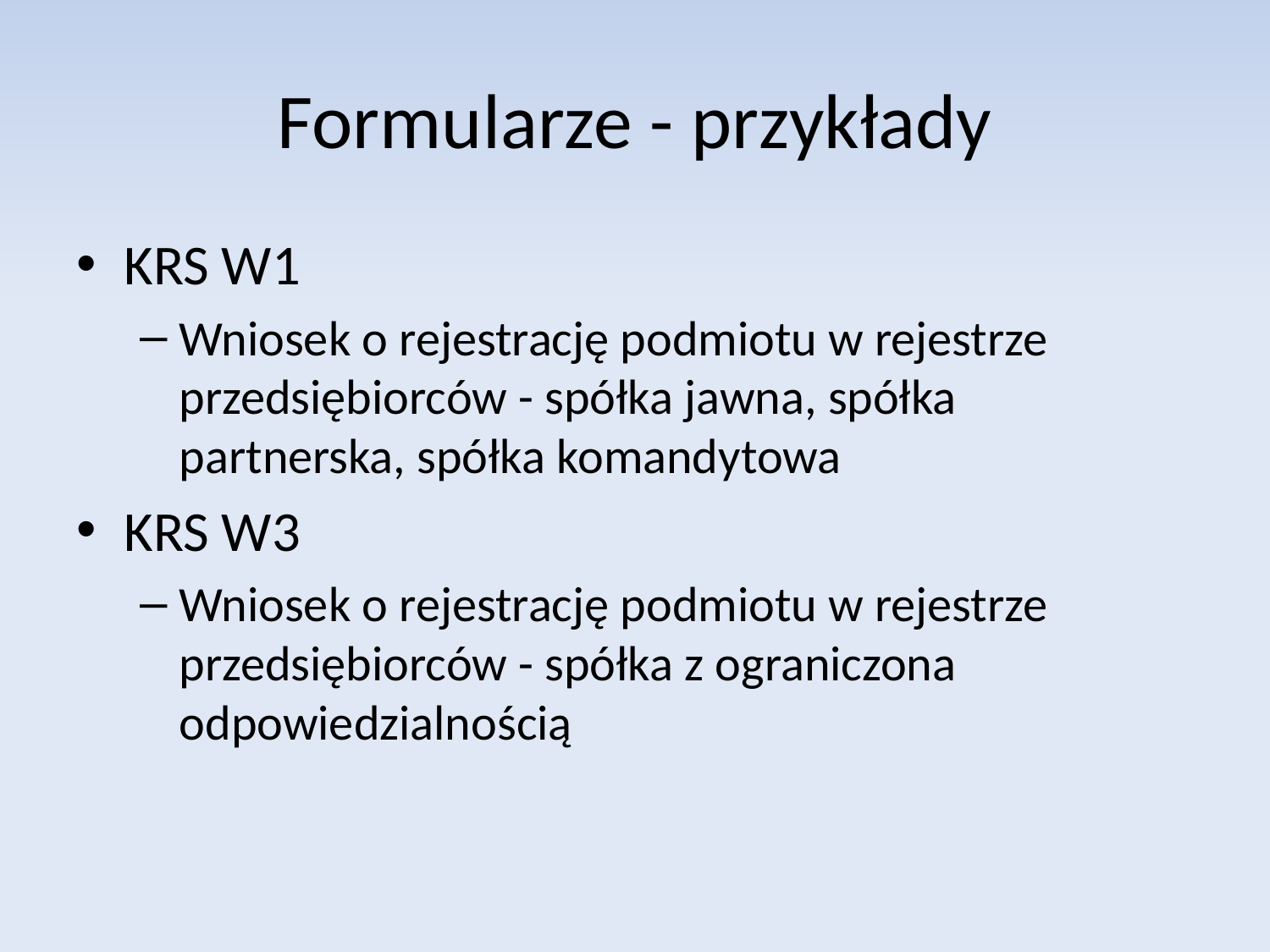

# Formularze - przykłady
KRS W1
Wniosek o rejestrację podmiotu w rejestrze przedsiębiorców - spółka jawna, spółka partnerska, spółka komandytowa
KRS W3
Wniosek o rejestrację podmiotu w rejestrze przedsiębiorców - spółka z ograniczona odpowiedzialnością